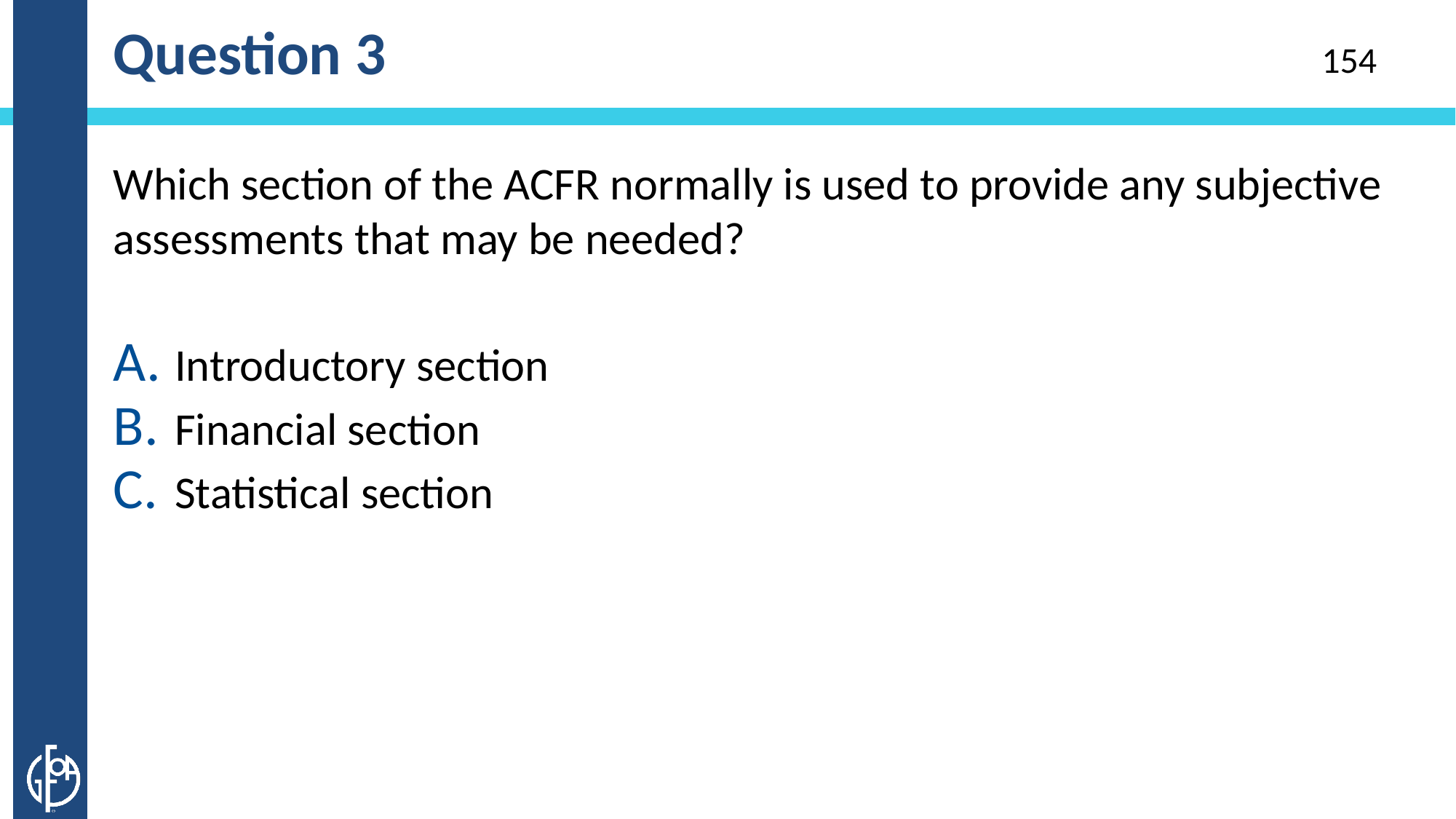

# Question 3
154
Which section of the ACFR normally is used to provide any subjective assessments that may be needed?

Introductory section
Financial section
Statistical section